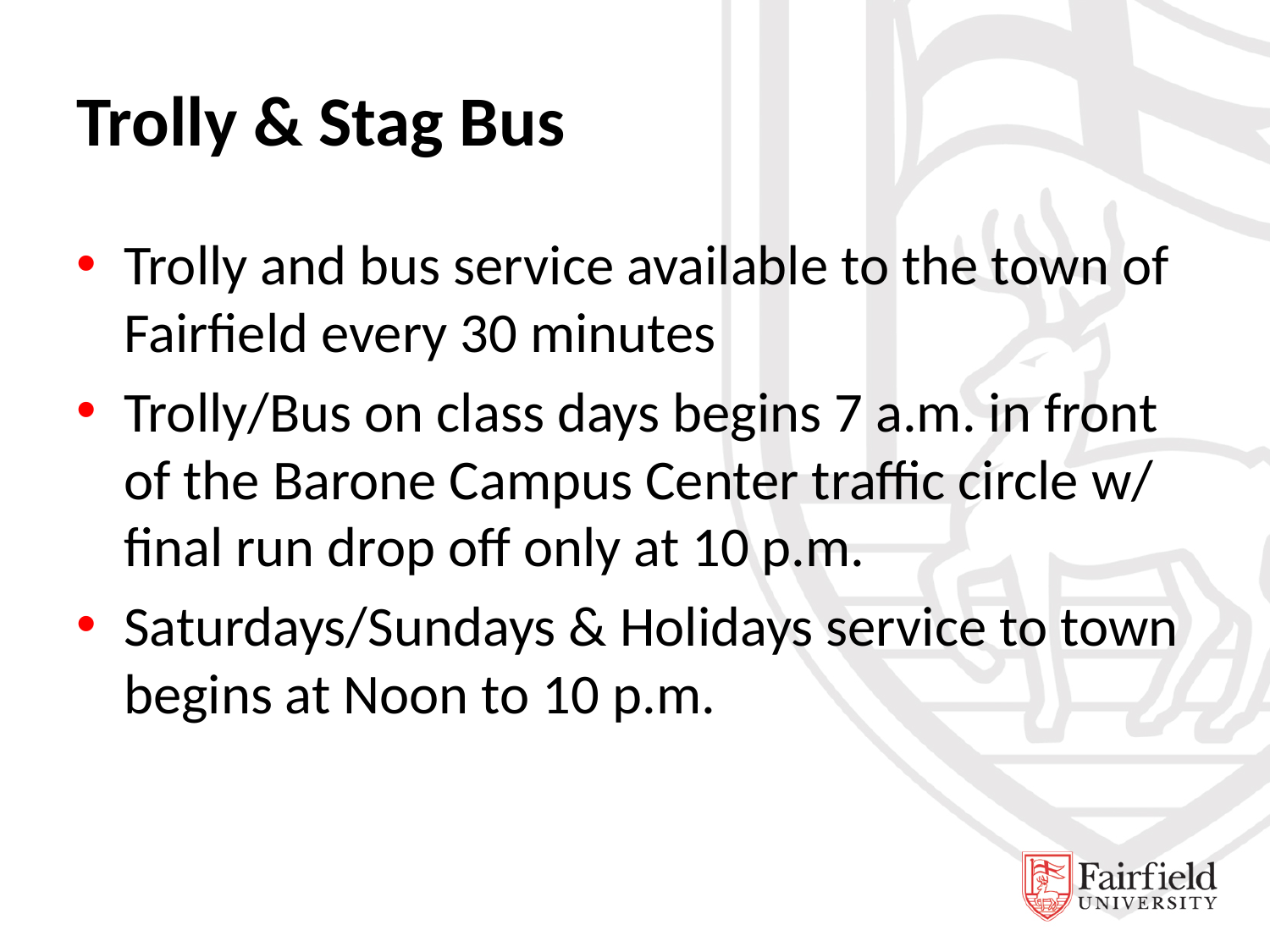

# Trolly & Stag Bus
Trolly and bus service available to the town of Fairfield every 30 minutes
Trolly/Bus on class days begins 7 a.m. in front of the Barone Campus Center traffic circle w/ final run drop off only at 10 p.m.
Saturdays/Sundays & Holidays service to town begins at Noon to 10 p.m.